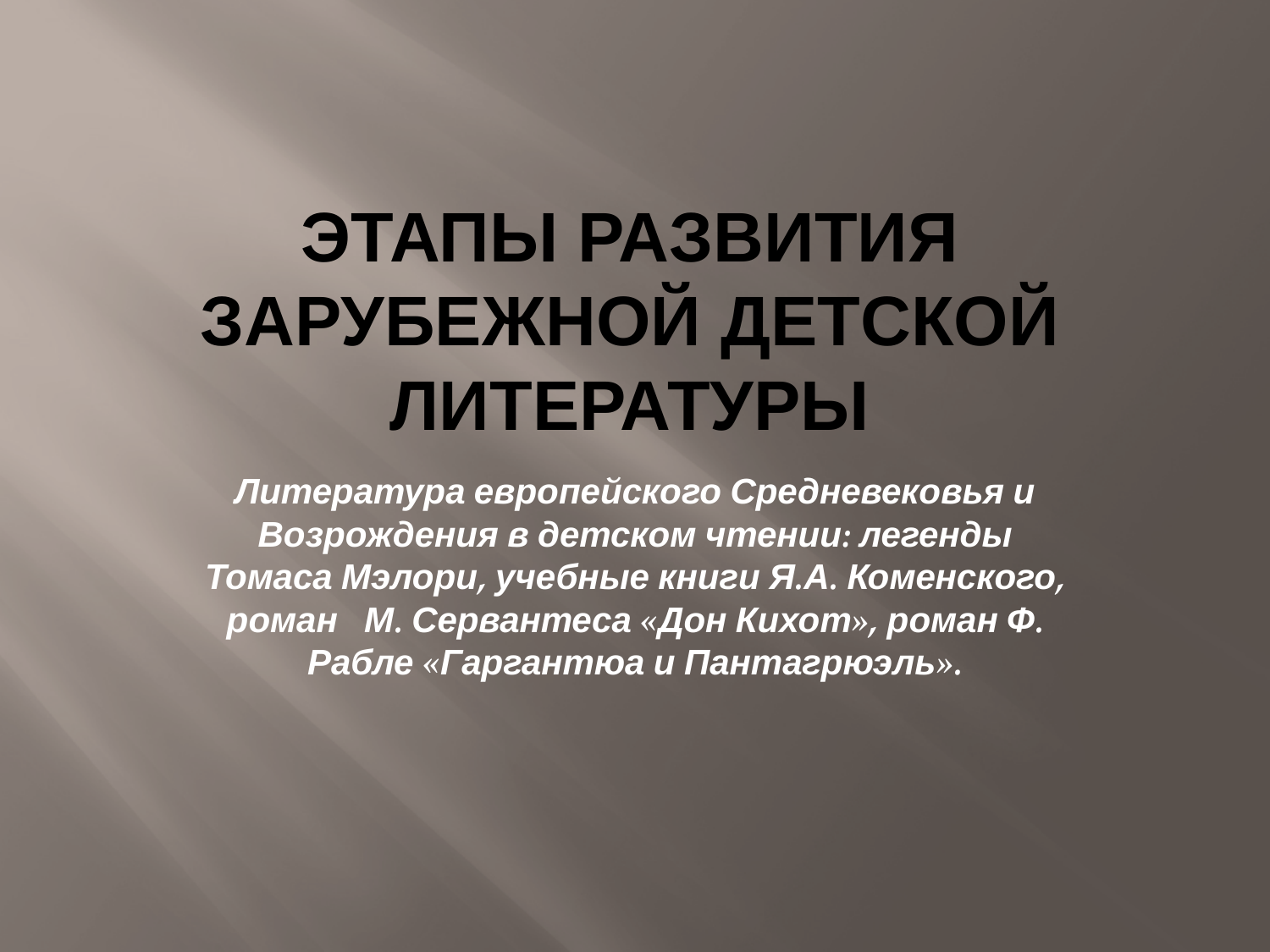

# ЭТАПЫ РАЗВИТИЯ ЗАРУБЕЖНОЙ ДЕТСКОЙ ЛИТЕРАТУРЫ
Литература европейского Средневековья и Возрождения в детском чтении: легенды Томаса Мэлори, учебные книги Я.А. Коменского, роман   М. Сервантеса «Дон Кихот», роман Ф. Рабле «Гаргантюа и Пантагрюэль».